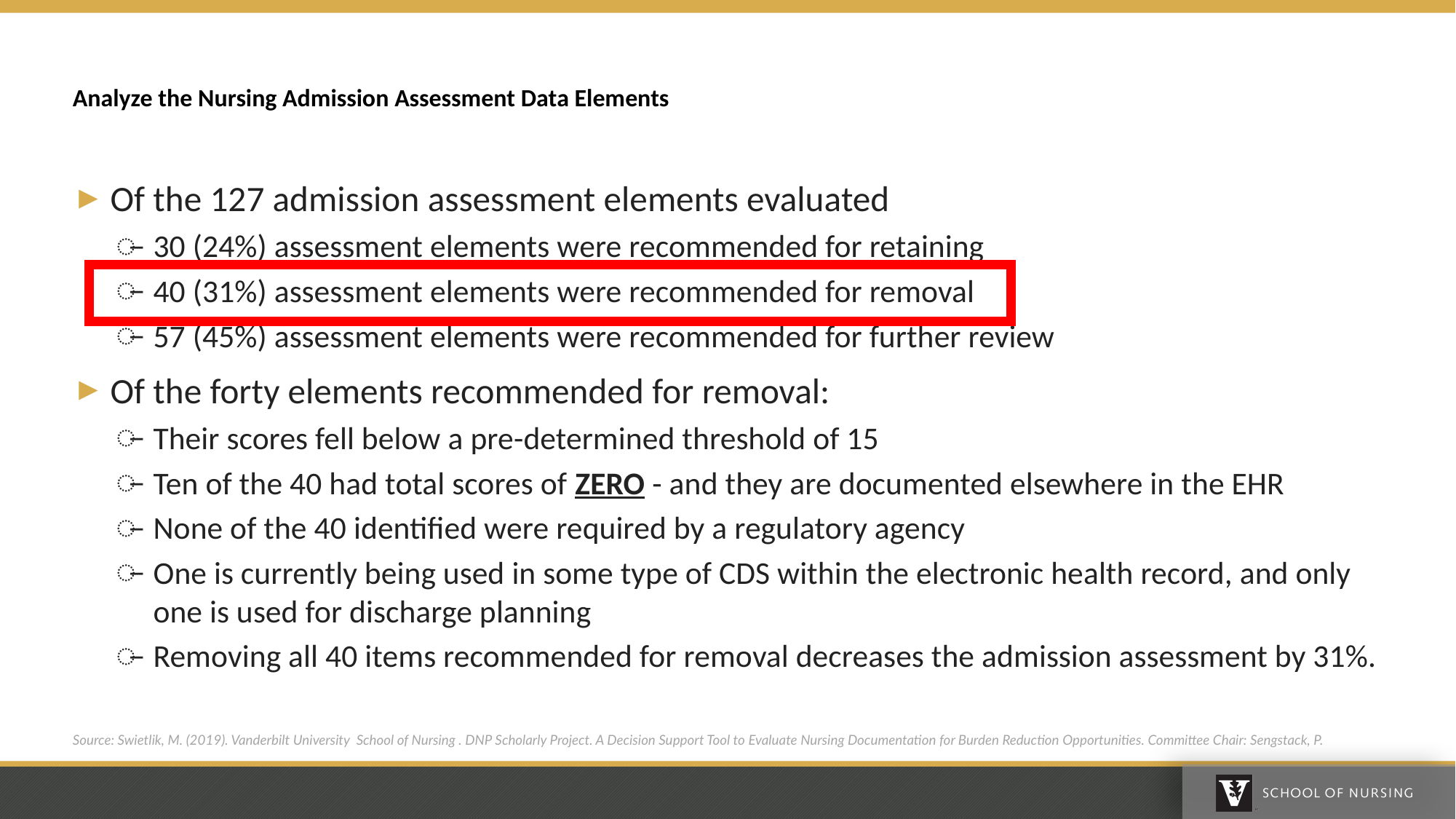

# Analyze the Nursing Admission Assessment Data Elements
Of the 127 admission assessment elements evaluated
30 (24%) assessment elements were recommended for retaining
40 (31%) assessment elements were recommended for removal
57 (45%) assessment elements were recommended for further review
Of the forty elements recommended for removal:
Their scores fell below a pre-determined threshold of 15
Ten of the 40 had total scores of ZERO - and they are documented elsewhere in the EHR
None of the 40 identified were required by a regulatory agency
One is currently being used in some type of CDS within the electronic health record, and only one is used for discharge planning
Removing all 40 items recommended for removal decreases the admission assessment by 31%.

Source: Swietlik, M. (2019). Vanderbilt University  School of Nursing . DNP Scholarly Project. A Decision Support Tool to Evaluate Nursing Documentation for Burden Reduction Opportunities. Committee Chair: Sengstack, P.